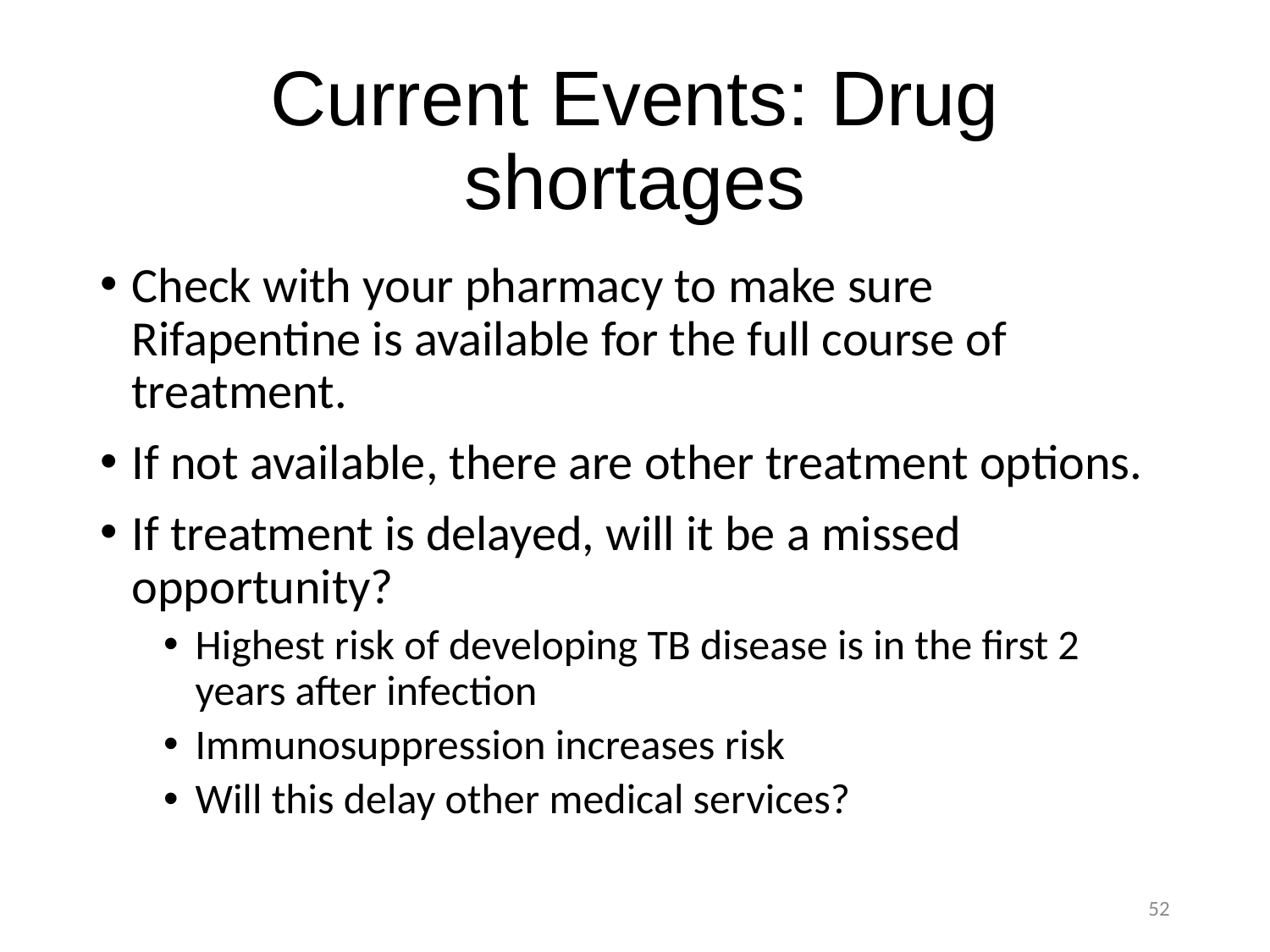

# Current Events: Drug shortages
Check with your pharmacy to make sure Rifapentine is available for the full course of treatment.
If not available, there are other treatment options.
If treatment is delayed, will it be a missed opportunity?
Highest risk of developing TB disease is in the first 2 years after infection
Immunosuppression increases risk
Will this delay other medical services?

52